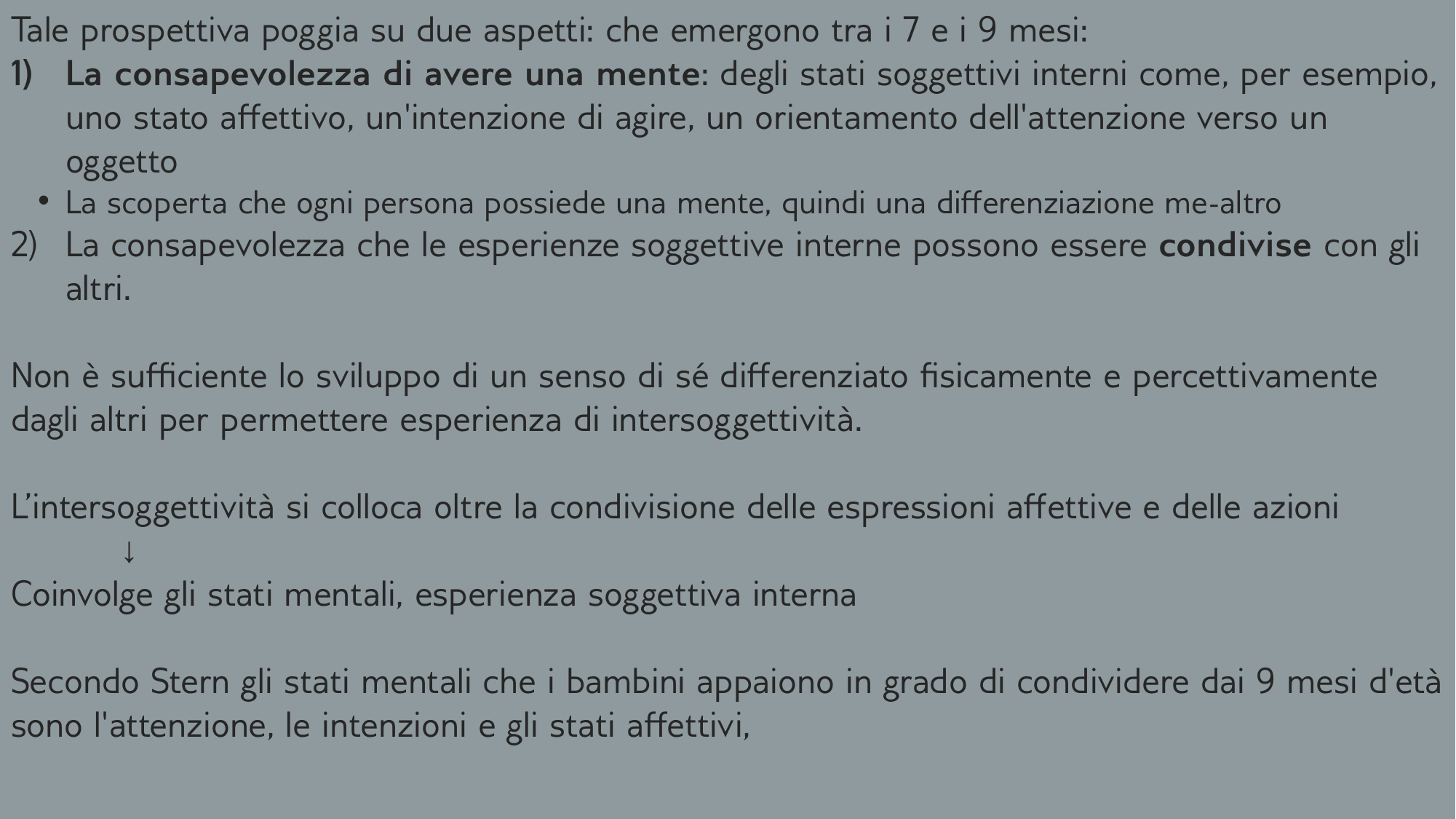

Tale prospettiva poggia su due aspetti: che emergono tra i 7 e i 9 mesi:
La consapevolezza di avere una mente: degli stati soggettivi interni come, per esempio, uno stato affettivo, un'intenzione di agire, un orientamento dell'attenzione verso un oggetto
La scoperta che ogni persona possiede una mente, quindi una differenziazione me-altro
La consapevolezza che le esperienze soggettive interne possono essere condivise con gli altri.

Non è sufficiente lo sviluppo di un senso di sé differenziato fisicamente e percettivamente dagli altri per permettere esperienza di intersoggettività.

L’intersoggettività si colloca oltre la condivisione delle espressioni affettive e delle azioni
	↓
Coinvolge gli stati mentali, esperienza soggettiva interna

Secondo Stern gli stati mentali che i bambini appaiono in grado di condividere dai 9 mesi d'età sono l'attenzione, le intenzioni e gli stati affettivi,